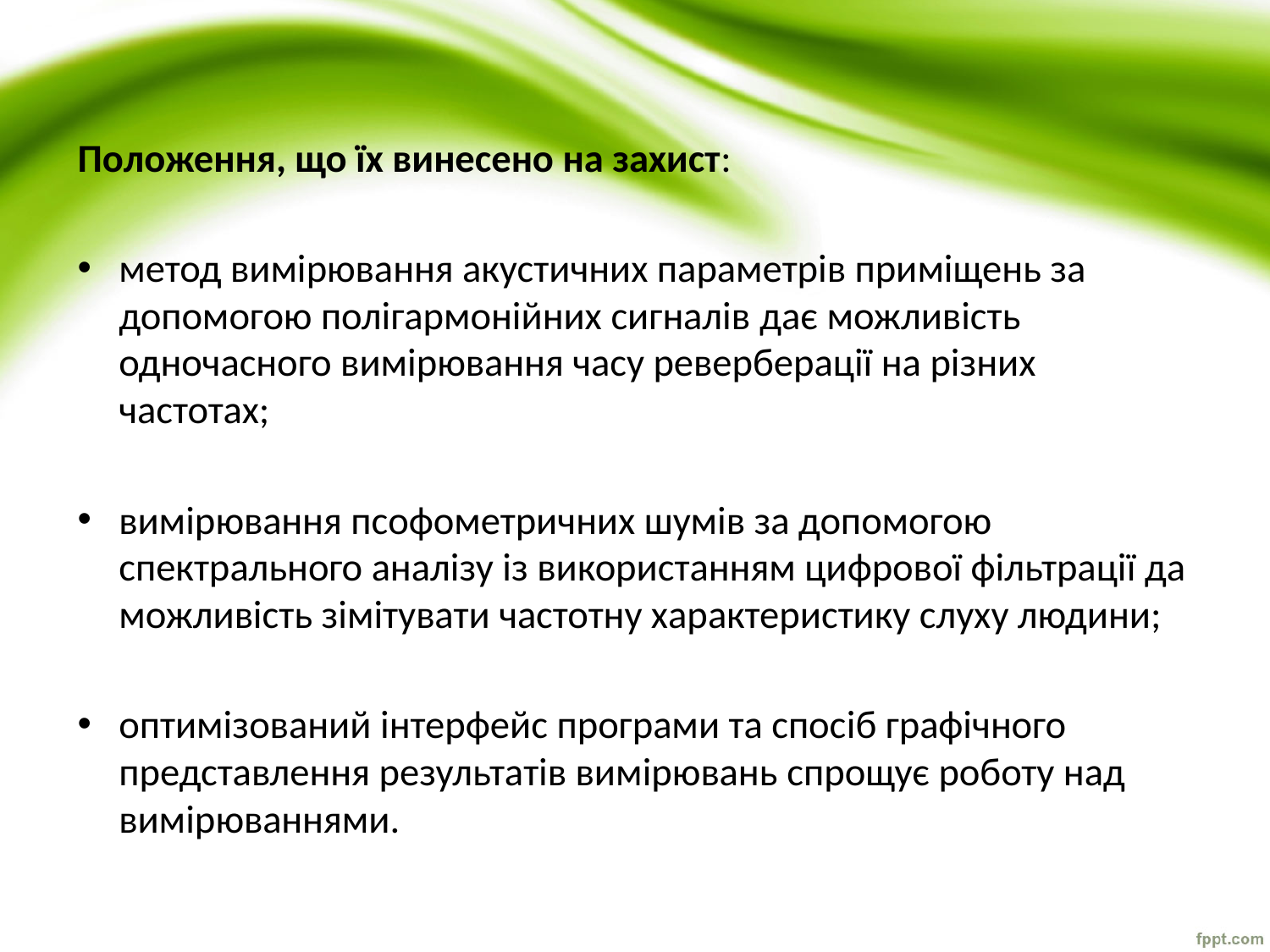

Положення, що їх винесено на захист:

метод вимірювання акустичних параметрів приміщень за допомогою полігармонійних сигналів дає можливість одночасного вимірювання часу реверберації на різних частотах;

вимірювання псофометричних шумів за допомогою спектрального аналізу із використанням цифрової фільтрації да можливість зімітувати частотну характеристику слуху людини;

оптимізований інтерфейс програми та спосіб графічного представлення результатів вимірювань спрощує роботу над вимірюваннями.